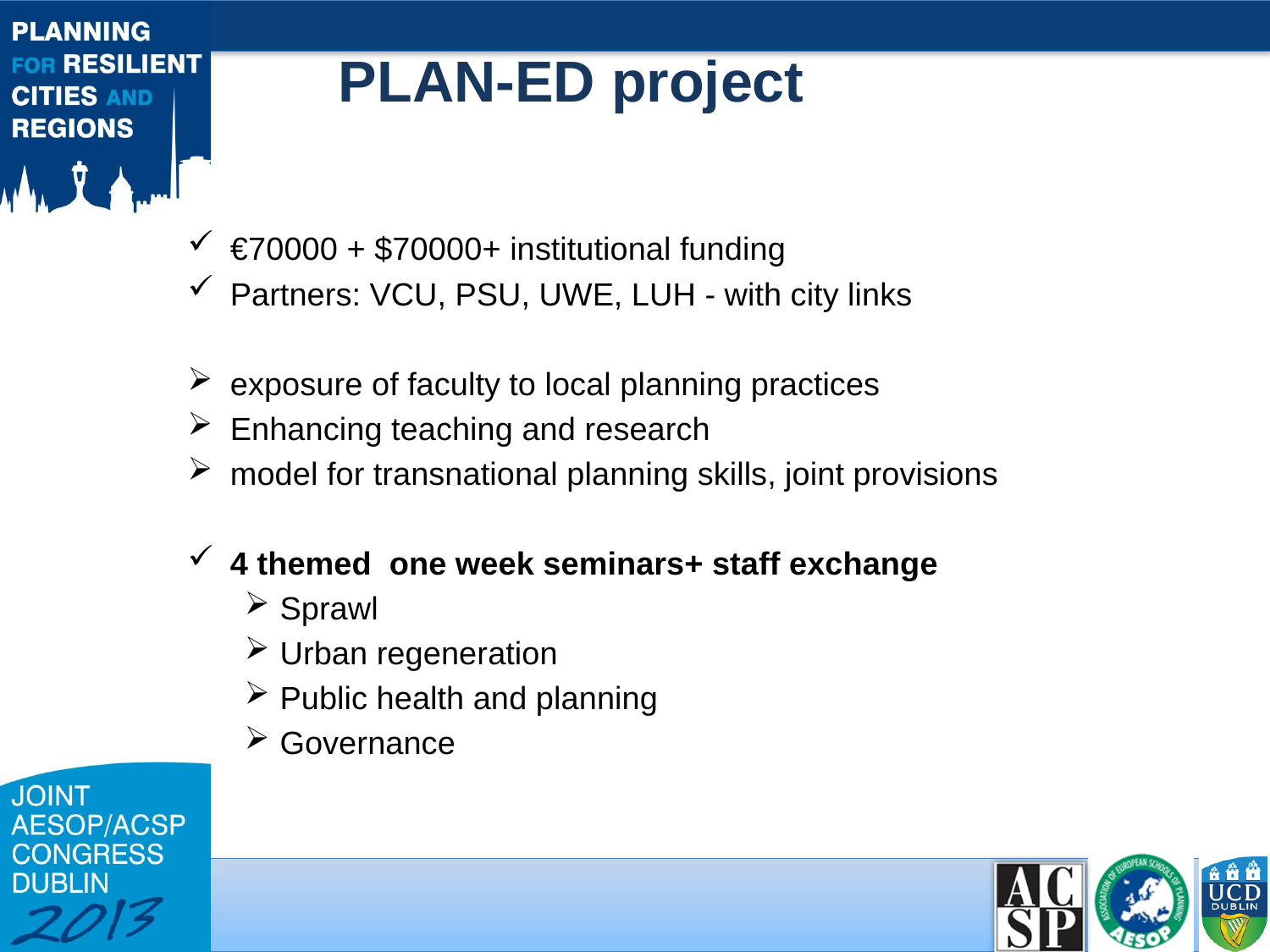

PLAN-ED project
€70000 + $70000+ institutional funding
Partners: VCU, PSU, UWE, LUH - with city links

exposure of faculty to local planning practices
Enhancing teaching and research
model for transnational planning skills, joint provisions

4 themed  one week seminars+ staff exchange
Sprawl
Urban regeneration
Public health and planning
Governance